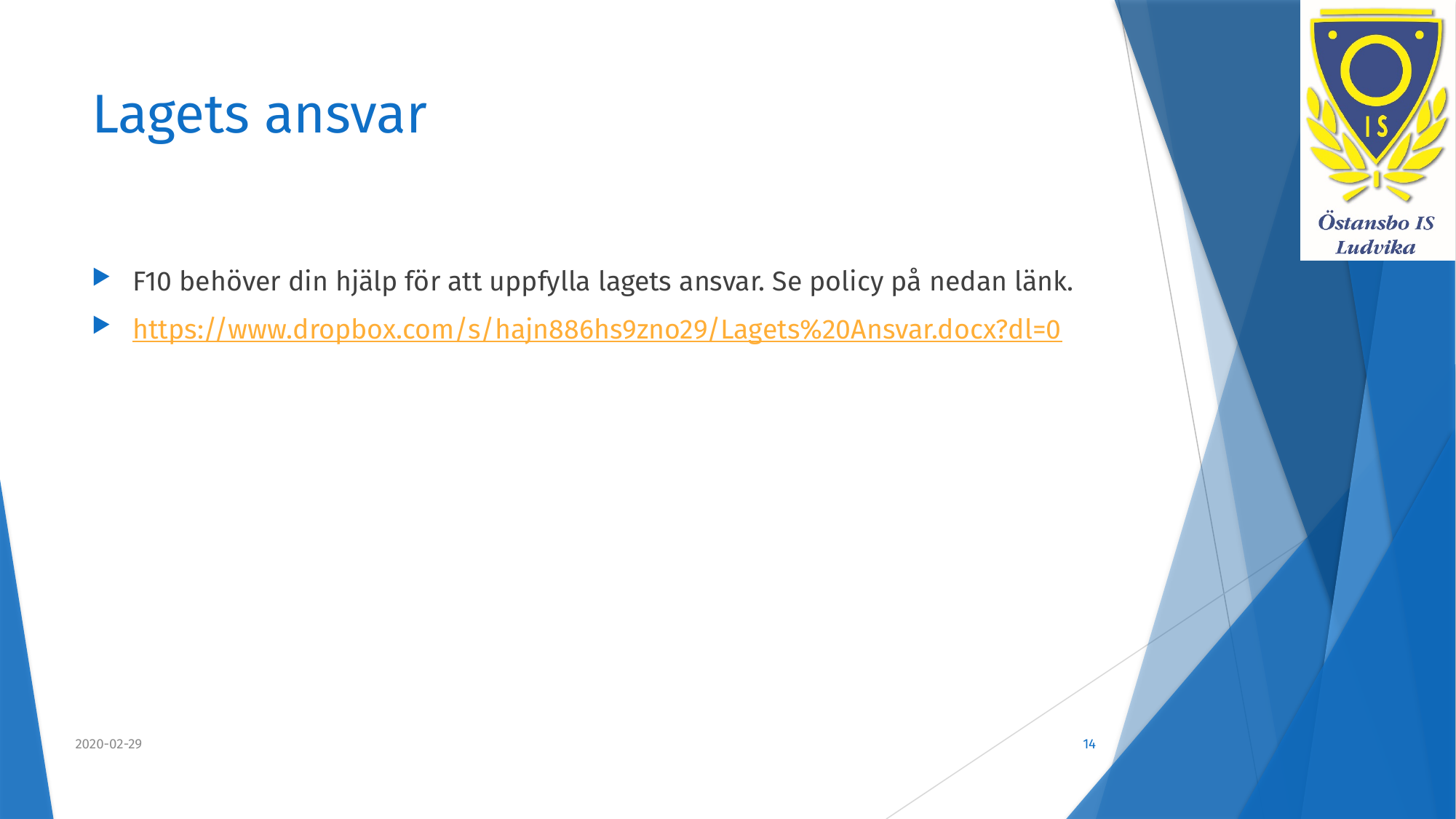

# Lagets ansvar
F10 behöver din hjälp för att uppfylla lagets ansvar. Se policy på nedan länk.
https://www.dropbox.com/s/hajn886hs9zno29/Lagets%20Ansvar.docx?dl=0

2020-02-29
14